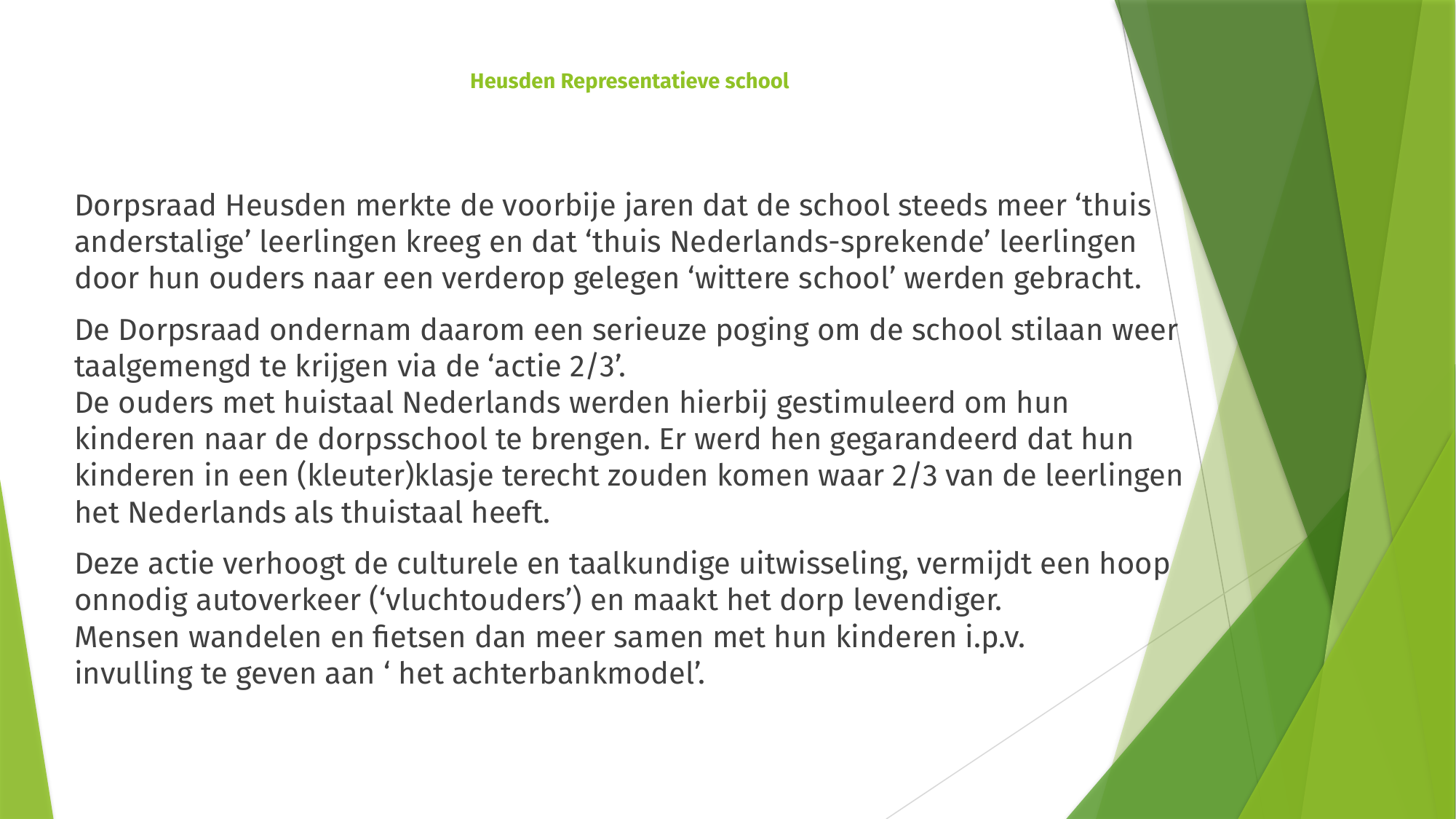

# Heusden Representatieve school
Dorpsraad Heusden merkte de voorbije jaren dat de school steeds meer ‘thuis anderstalige’ leerlingen kreeg en dat ‘thuis Nederlands-sprekende’ leerlingen door hun ouders naar een verderop gelegen ‘wittere school’ werden gebracht.
De Dorpsraad ondernam daarom een serieuze poging om de school stilaan weer taalgemengd te krijgen via de ‘actie 2/3’.
De ouders met huistaal Nederlands werden hierbij gestimuleerd om hun kinderen naar de dorpsschool te brengen. Er werd hen gegarandeerd dat hun kinderen in een (kleuter)klasje terecht zouden komen waar 2/3 van de leerlingen het Nederlands als thuistaal heeft.
Deze actie verhoogt de culturele en taalkundige uitwisseling, vermijdt een hoop onnodig autoverkeer (‘vluchtouders’) en maakt het dorp levendiger.
Mensen wandelen en fietsen dan meer samen met hun kinderen i.p.v.
invulling te geven aan ‘ het achterbankmodel’.